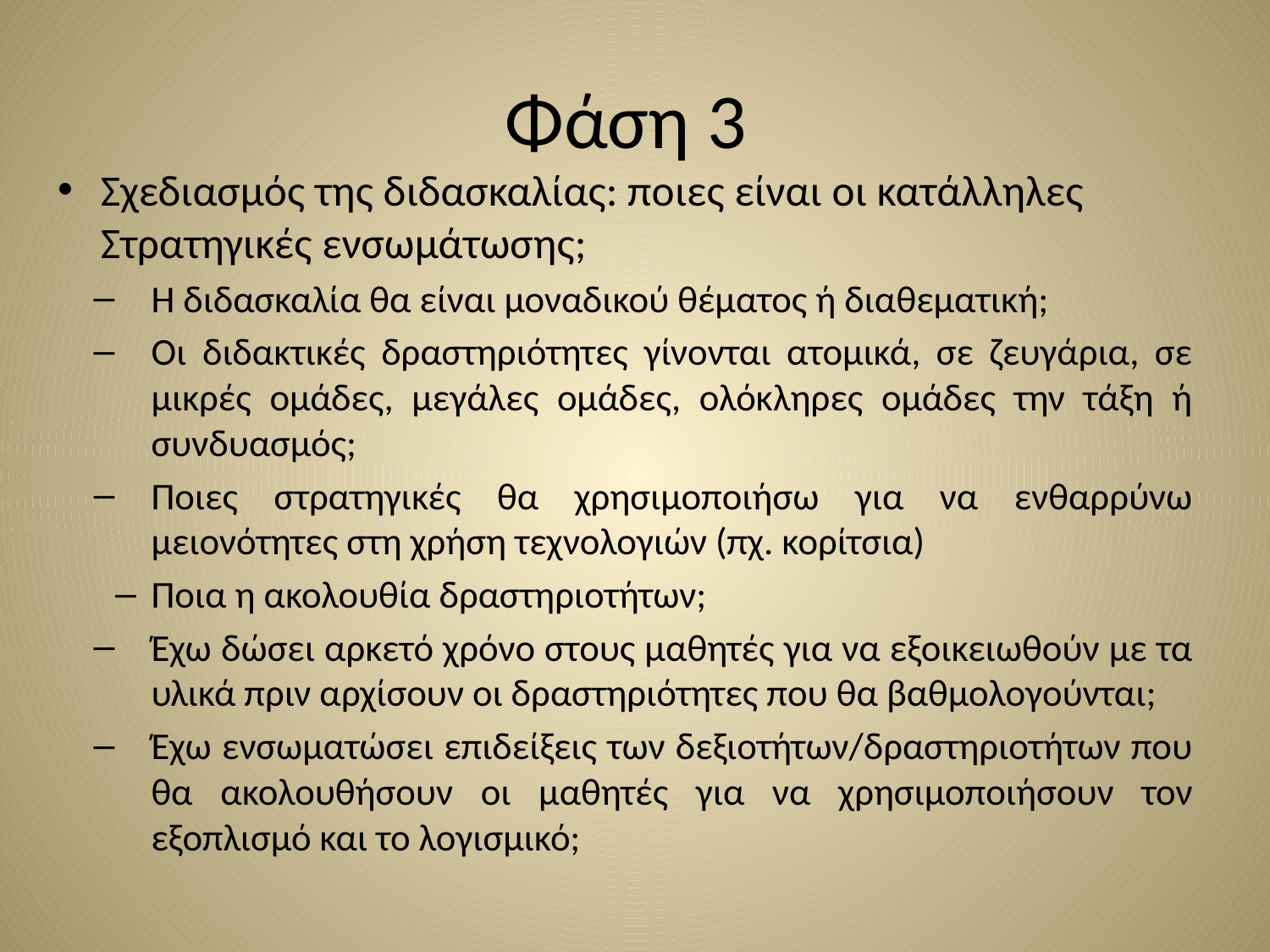

# Φάση 3
Σχεδιασμός της διδασκαλίας: ποιες είναι οι κατάλληλες Στρατηγικές ενσωμάτωσης;
Η διδασκαλία θα είναι μοναδικού θέματος ή διαθεματική;
Οι διδακτικές δραστηριότητες γίνονται ατομικά, σε ζευγάρια, σε μικρές ομάδες, μεγάλες ομάδες, ολόκληρες ομάδες την τάξη ή συνδυασμός;
Ποιες στρατηγικές θα χρησιμοποιήσω για να ενθαρρύνω μειονότητες στη χρήση τεχνολογιών (πχ. κορίτσια)
Ποια η ακολουθία δραστηριοτήτων;
Έχω δώσει αρκετό χρόνο στους μαθητές για να εξοικειωθούν με τα υλικά πριν αρχίσουν οι δραστηριότητες που θα βαθμολογούνται;
Έχω ενσωματώσει επιδείξεις των δεξιοτήτων/δραστηριοτήτων που θα ακολουθήσουν οι μαθητές για να χρησιμοποιήσουν τον εξοπλισμό και το λογισμικό;